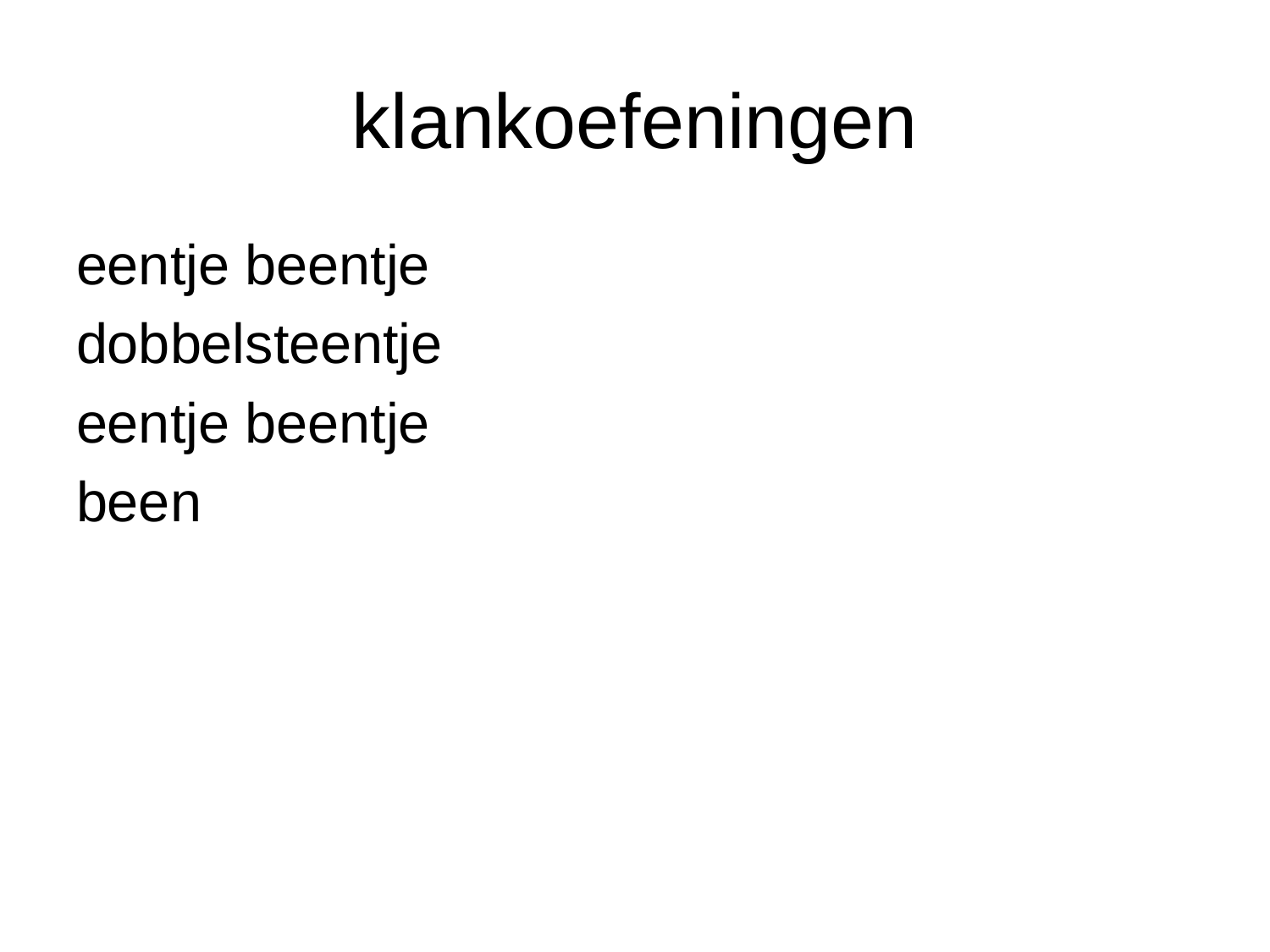

# klankoefeningen
eentje beentje
dobbelsteentje
eentje beentje
been